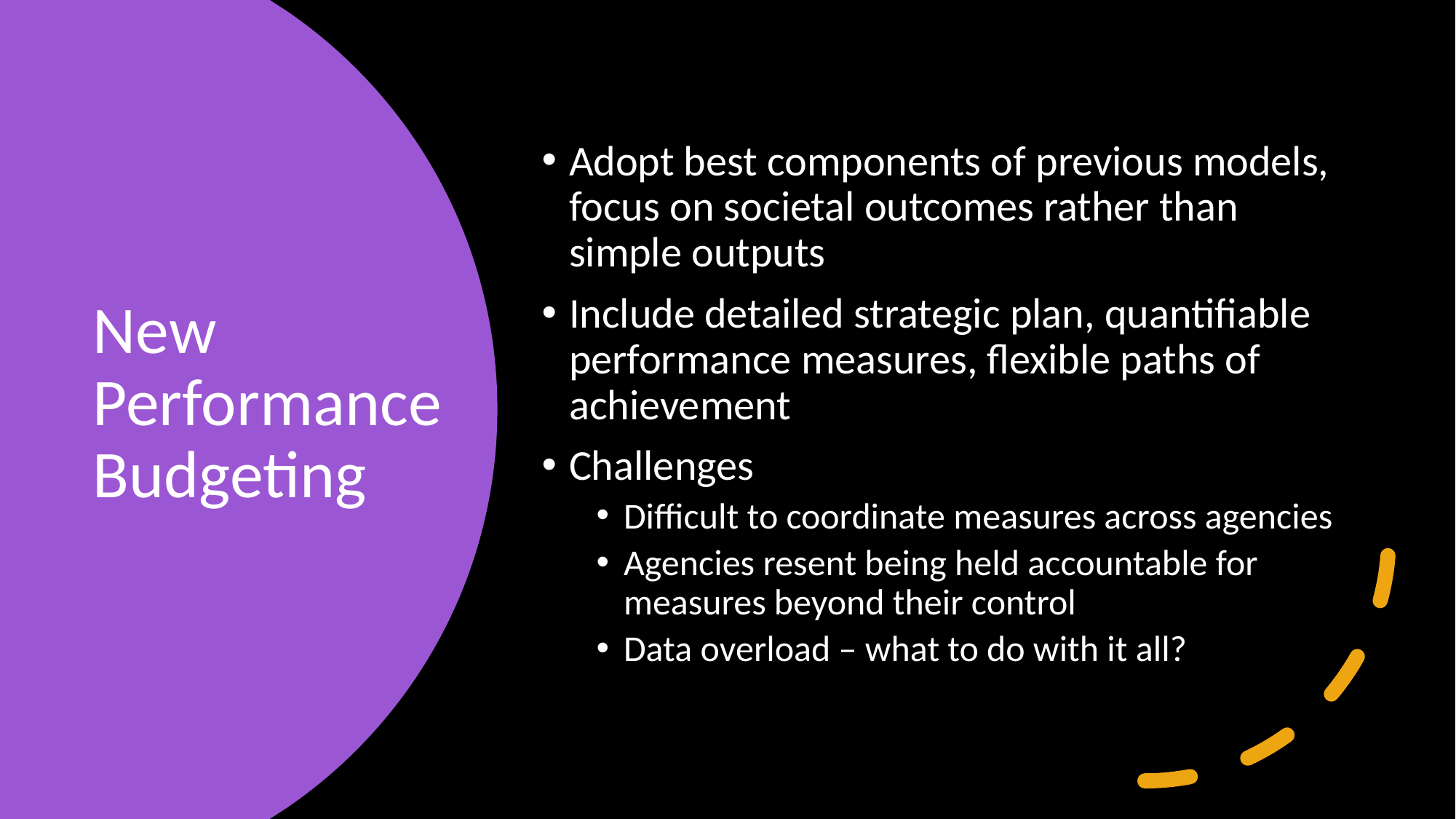

Adopt best components of previous models, focus on societal outcomes rather than simple outputs
Include detailed strategic plan, quantifiable performance measures, flexible paths of achievement
Challenges
Difficult to coordinate measures across agencies
Agencies resent being held accountable for measures beyond their control
Data overload – what to do with it all?
# New Performance Budgeting

18